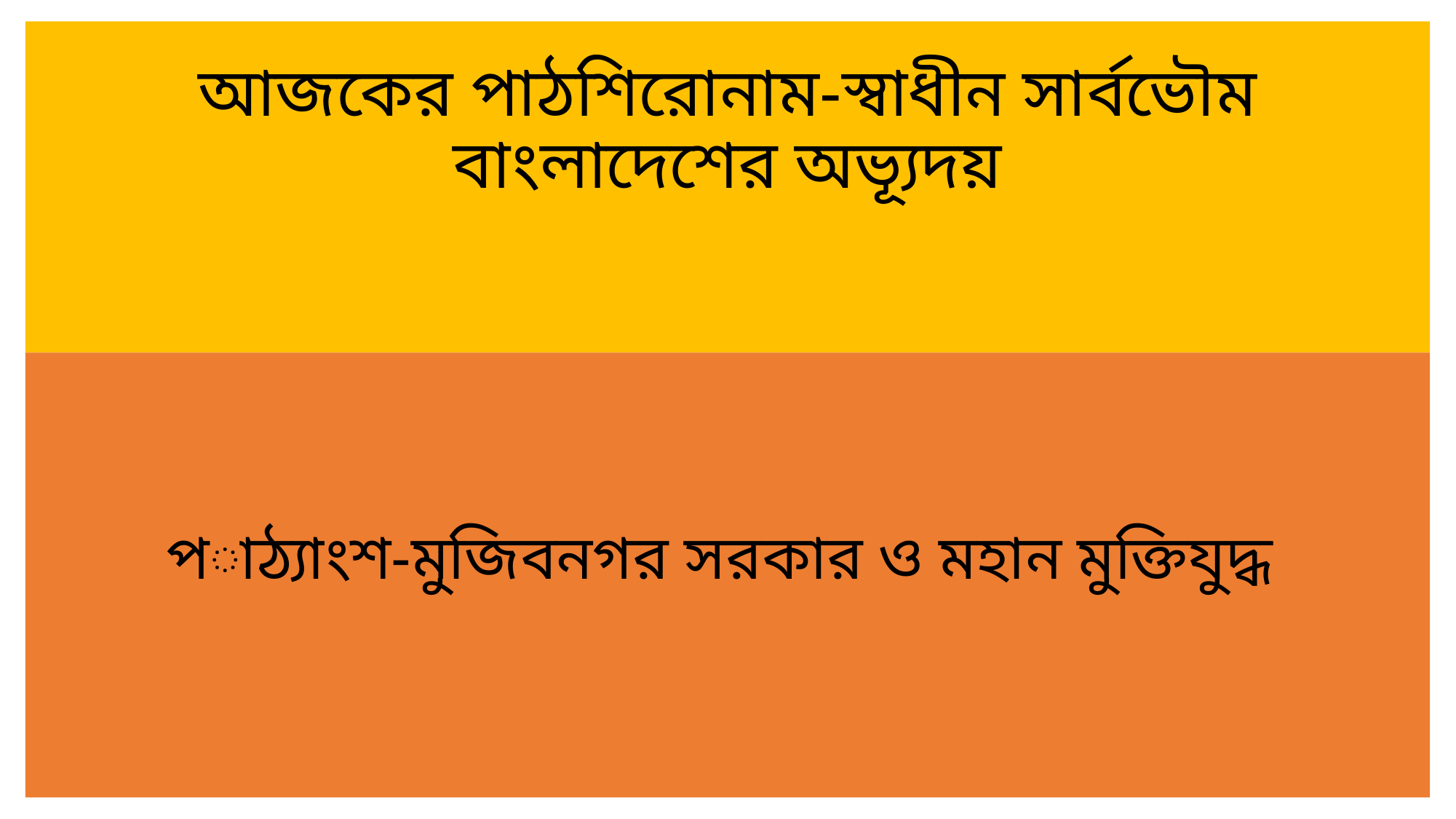

# আজকের পাঠশিরোনাম-স্বাধীন সার্বভৌম বাংলাদেশের অভ্যূদয়

পাঠ্যাংশ-মুজিবনগর সরকার ও মহান মুক্তিযুদ্ধ